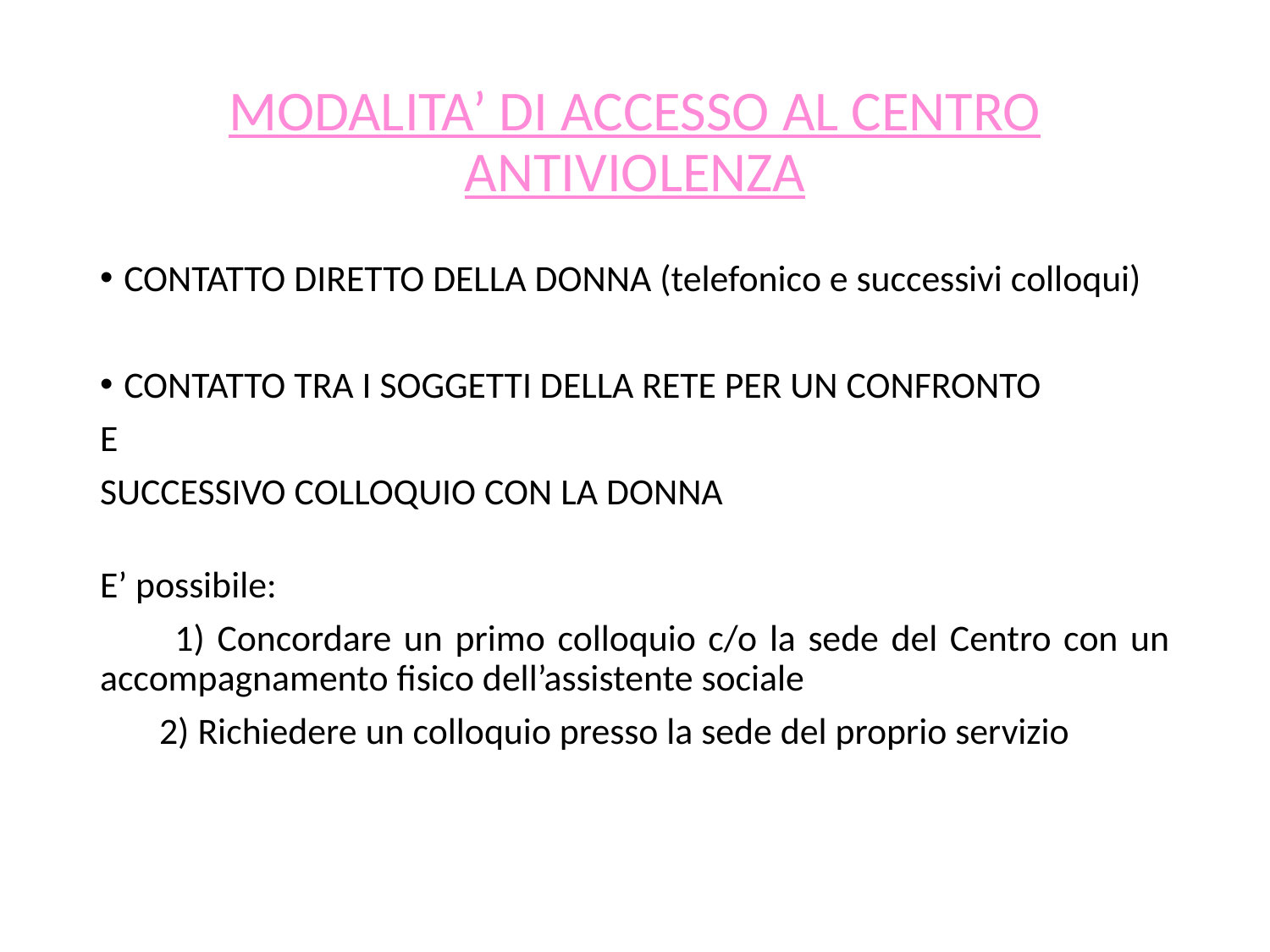

# MODALITA’ DI ACCESSO AL CENTRO ANTIVIOLENZA
CONTATTO DIRETTO DELLA DONNA (telefonico e successivi colloqui)

CONTATTO TRA I SOGGETTI DELLA RETE PER UN CONFRONTO
E
SUCCESSIVO COLLOQUIO CON LA DONNA
E’ possibile:
      1) Concordare un primo colloquio c/o la sede del Centro con un accompagnamento fisico dell’assistente sociale
       2) Richiedere un colloquio presso la sede del proprio servizio